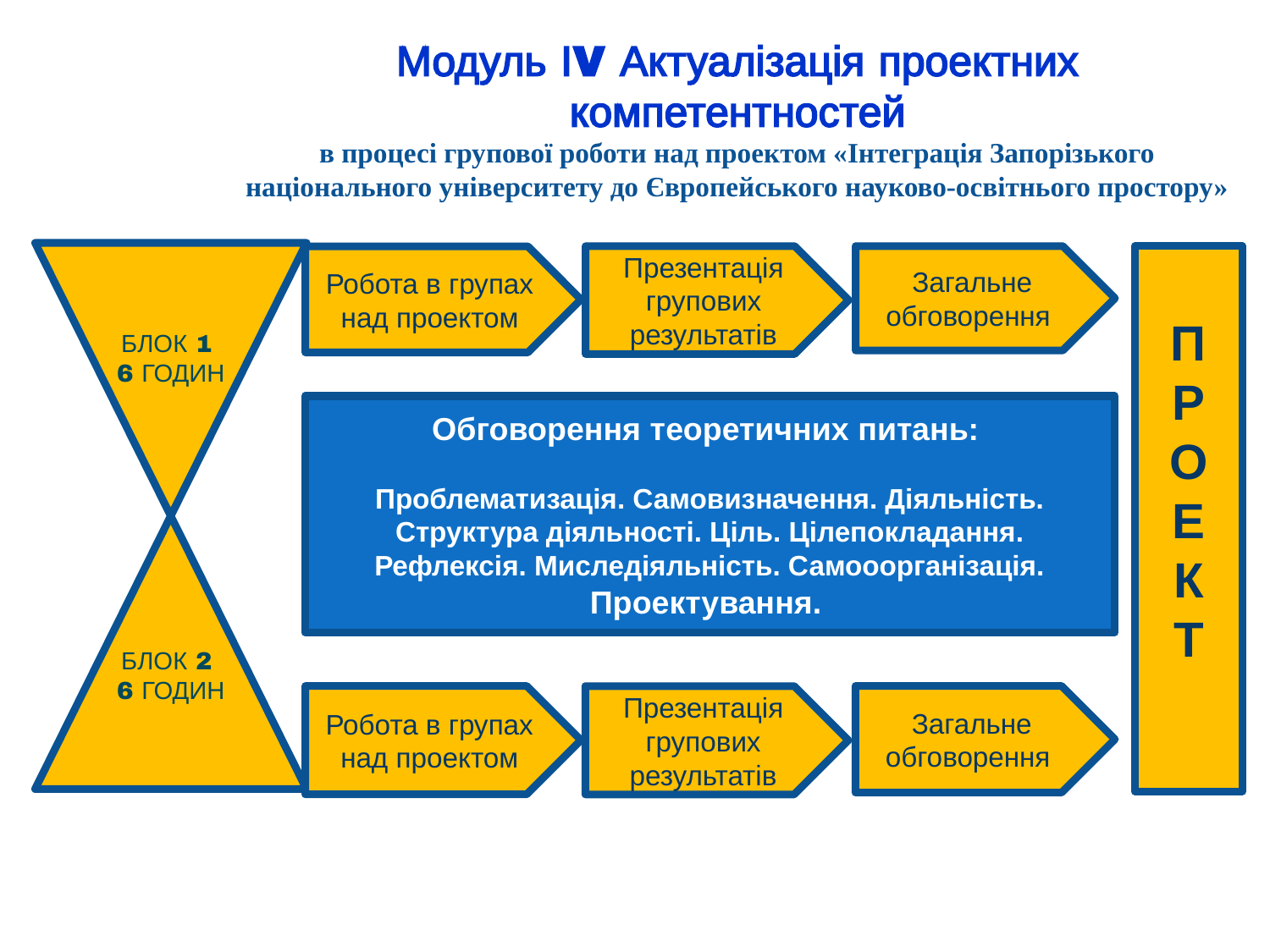

# Модуль ІV Актуалізація проектних компетентностей в процесі групової роботи над проектом «Інтеграція Запорізького національного університету до Європейського науково-освітнього простору»

БЛОК 1
6 ГОДИН

БЛОК 2
6 ГОДИН
Презентація групових результатів
Загальне обговорення
П
Р
О
Е
К
Т

Робота в групах над проектом
Обговорення теоретичних питань:

Проблематизація. Самовизначення. Діяльність. Структура діяльності. Ціль. Цілепокладання. Рефлексія. Миследіяльність. Самооорганізація.
Проектування.
Загальне обговорення
Робота в групах над проектом
Презентація групових результатів